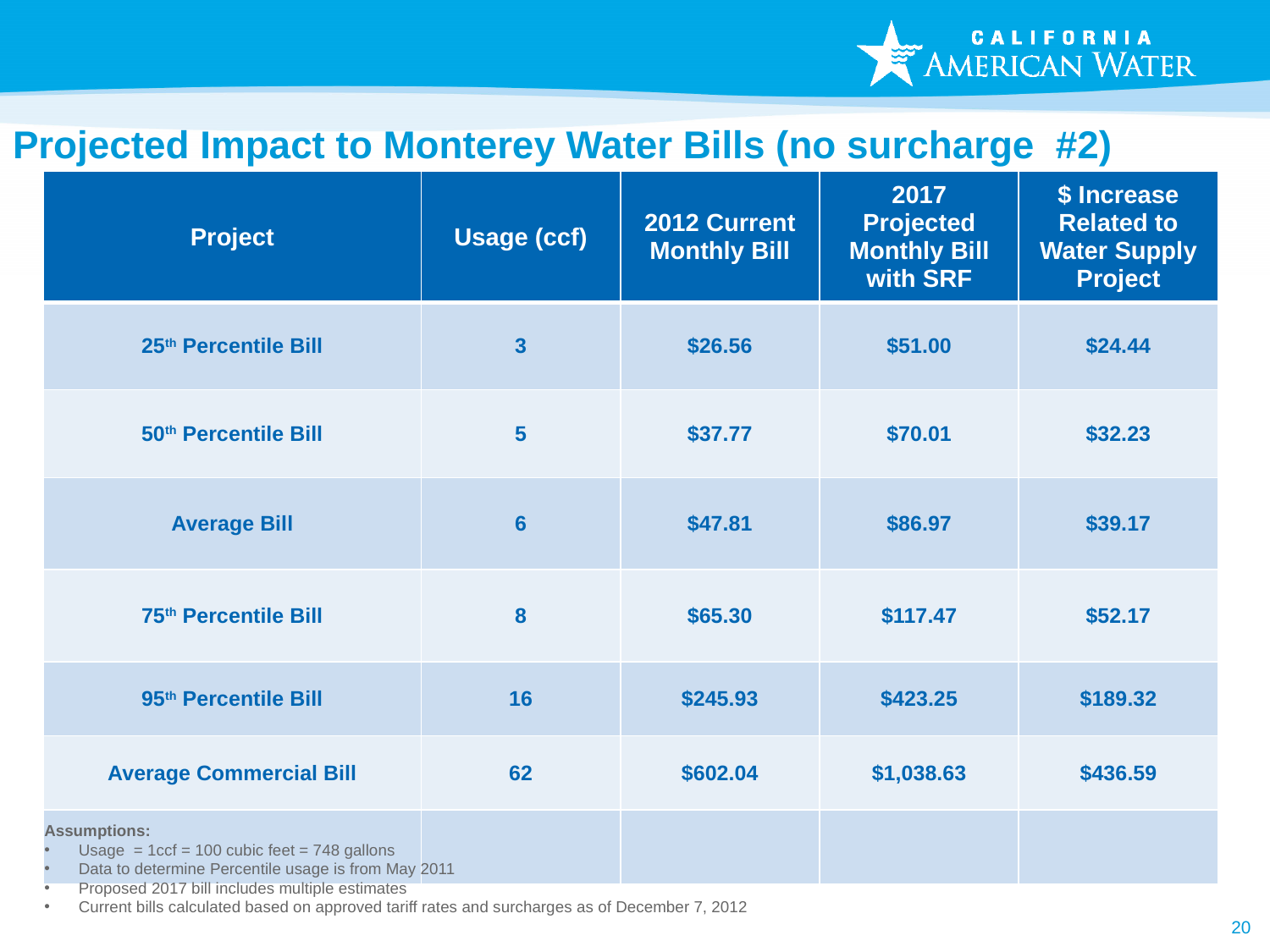

# Projected Impact to Monterey Water Bills (no surcharge  #2)
| Project | Usage (ccf) | 2012 Current Monthly Bill | 2017 Projected Monthly Bill with SRF | $ Increase Related to Water Supply Project |
| --- | --- | --- | --- | --- |
| 25th Percentile Bill | 3 | $26.56 | $51.00 | $24.44 |
| 50th Percentile Bill | 5 | $37.77 | $70.01 | $32.23 |
| Average Bill | 6 | $47.81 | $86.97 | $39.17 |
| 75th Percentile Bill | 8 | $65.30 | $117.47 | $52.17 |
| 95th Percentile Bill | 16 | $245.93 | $423.25 | $189.32 |
| Average Commercial Bill | 62 | $602.04 | $1,038.63 | $436.59 |
|  |  |  |  |  |
Assumptions:
 Usage  = 1ccf = 100 cubic feet = 748 gallons
 Data to determine Percentile usage is from May 2011
 Proposed 2017 bill includes multiple estimates
 Current bills calculated based on approved tariff rates and surcharges as of December 7, 2012
20